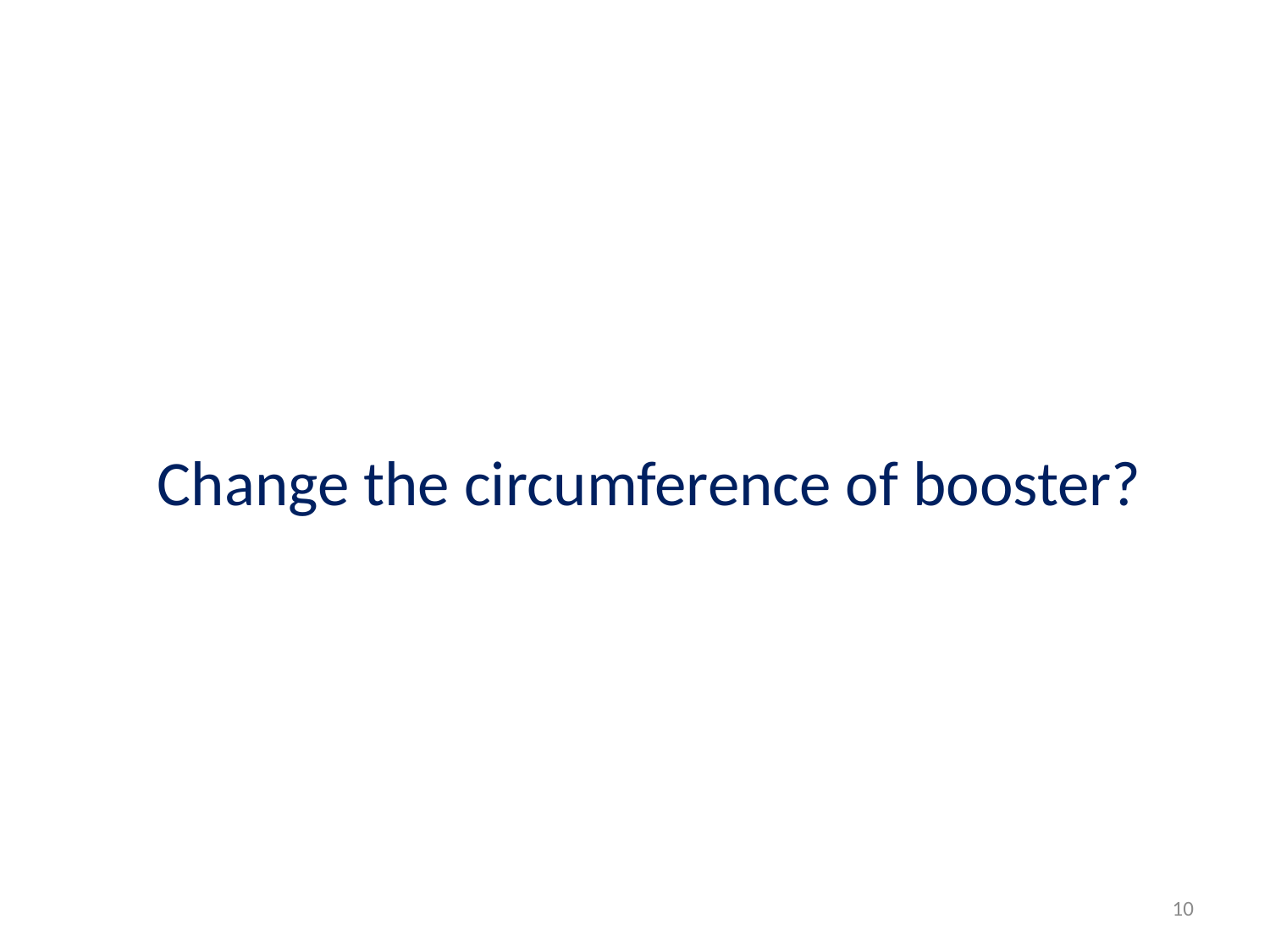

#
Change the circumference of booster?
10